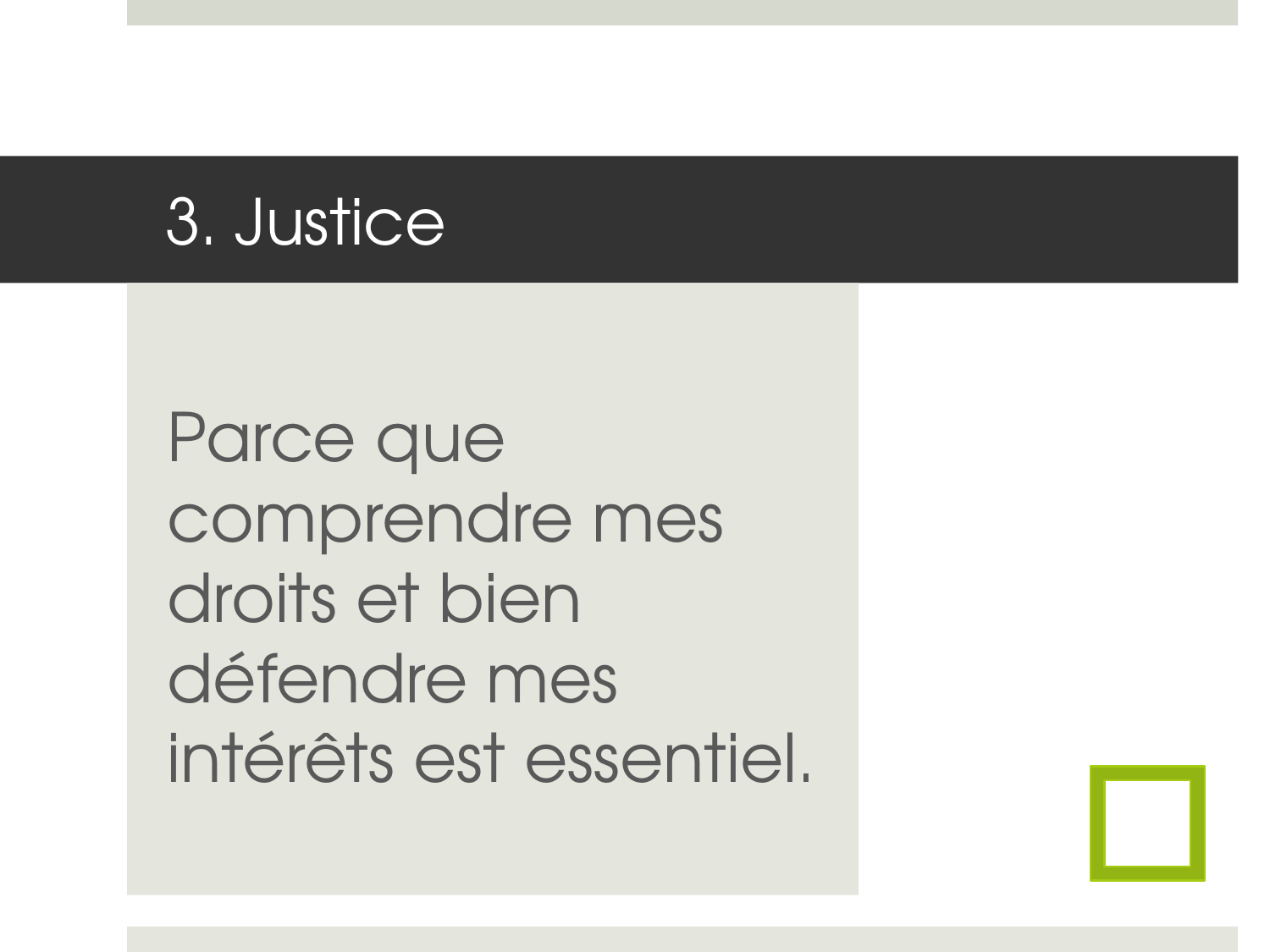

# 3. Justice

Parce que comprendre mes droits et bien défendre mes intérêts est essentiel.